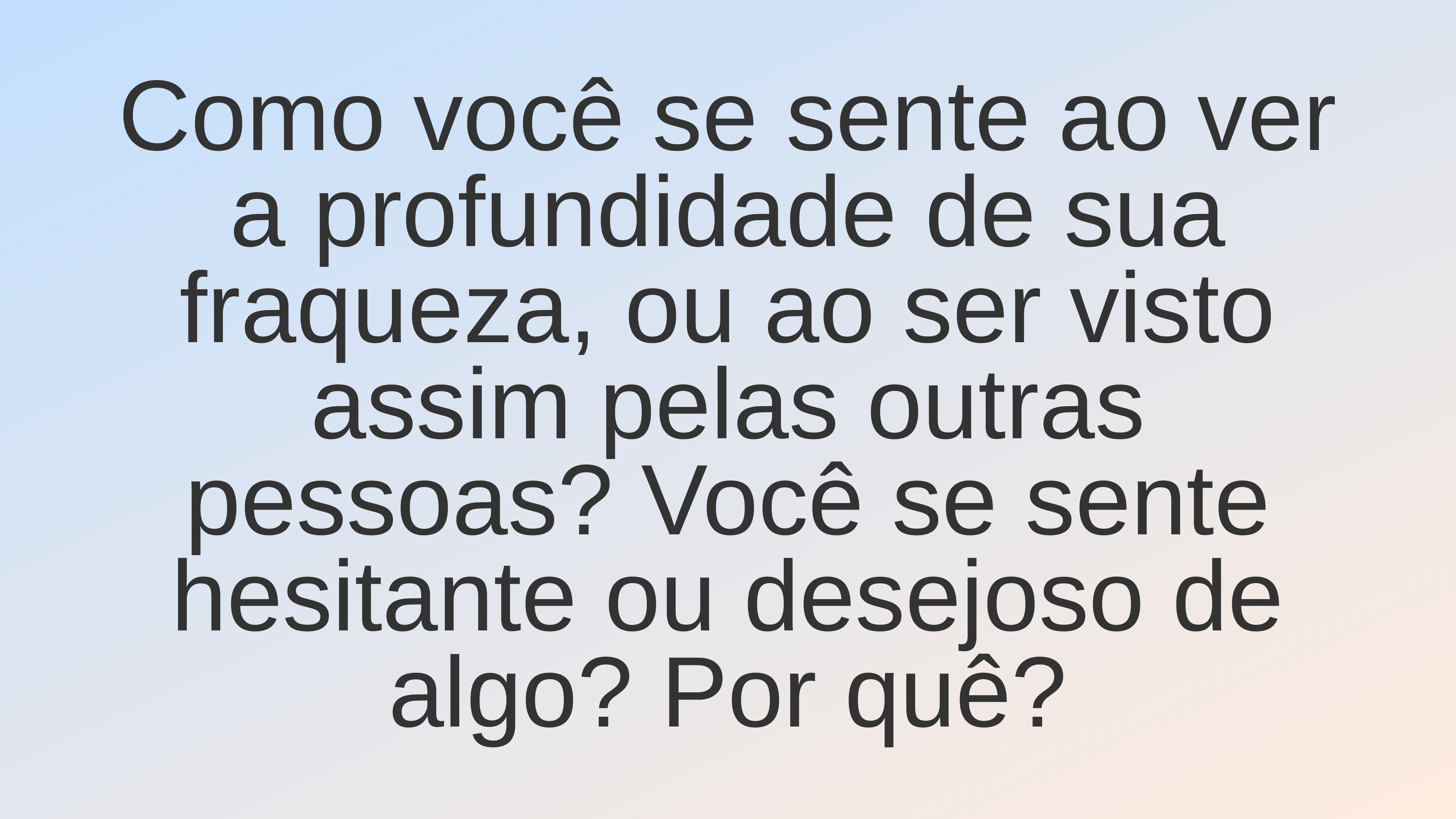

Como você se sente ao ver a profundidade de sua fraqueza, ou ao ser visto assim pelas outras pessoas? Você se sente hesitante ou desejoso de algo? Por quê?